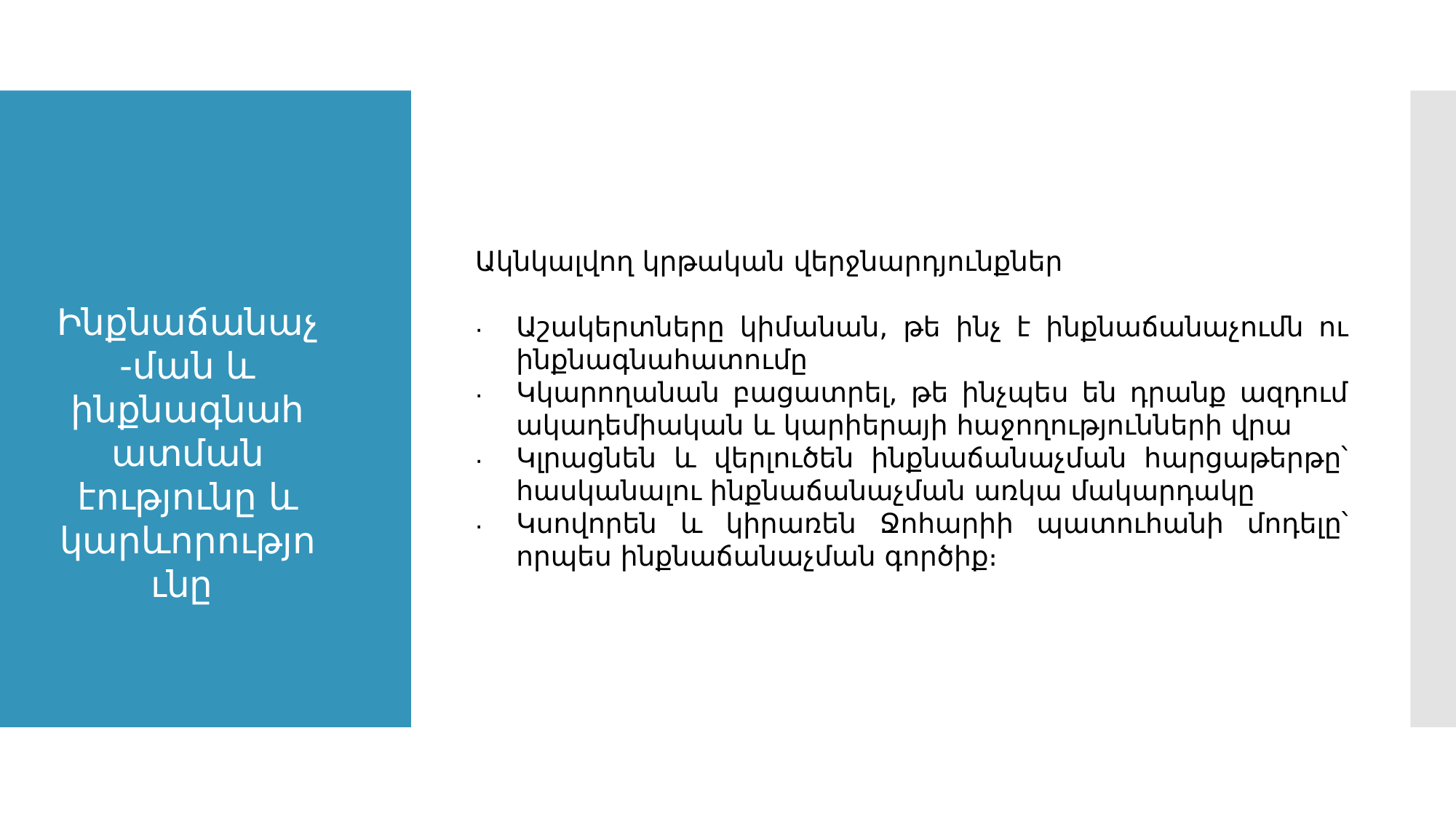

Ակնկալվող կրթական վերջնարդյունքներ

Աշակերտները կիմանան, թե ինչ է ինքնաճանաչումն ու ինքնագնահատումը
Կկարողանան բացատրել, թե ինչպես են դրանք ազդում ակադեմիական և կարիերայի հաջողությունների վրա
Կլրացնեն և վերլուծեն ինքնաճանաչման հարցաթերթը՝ հասկանալու ինքնաճանաչման առկա մակարդակը
Կսովորեն և կիրառեն Ջոհարիի պատուհանի մոդելը՝ որպես ինքնաճանաչման գործիք։
Ինքնաճանաչ-ման և ինքնագնահատման էությունը և կարևորությունը